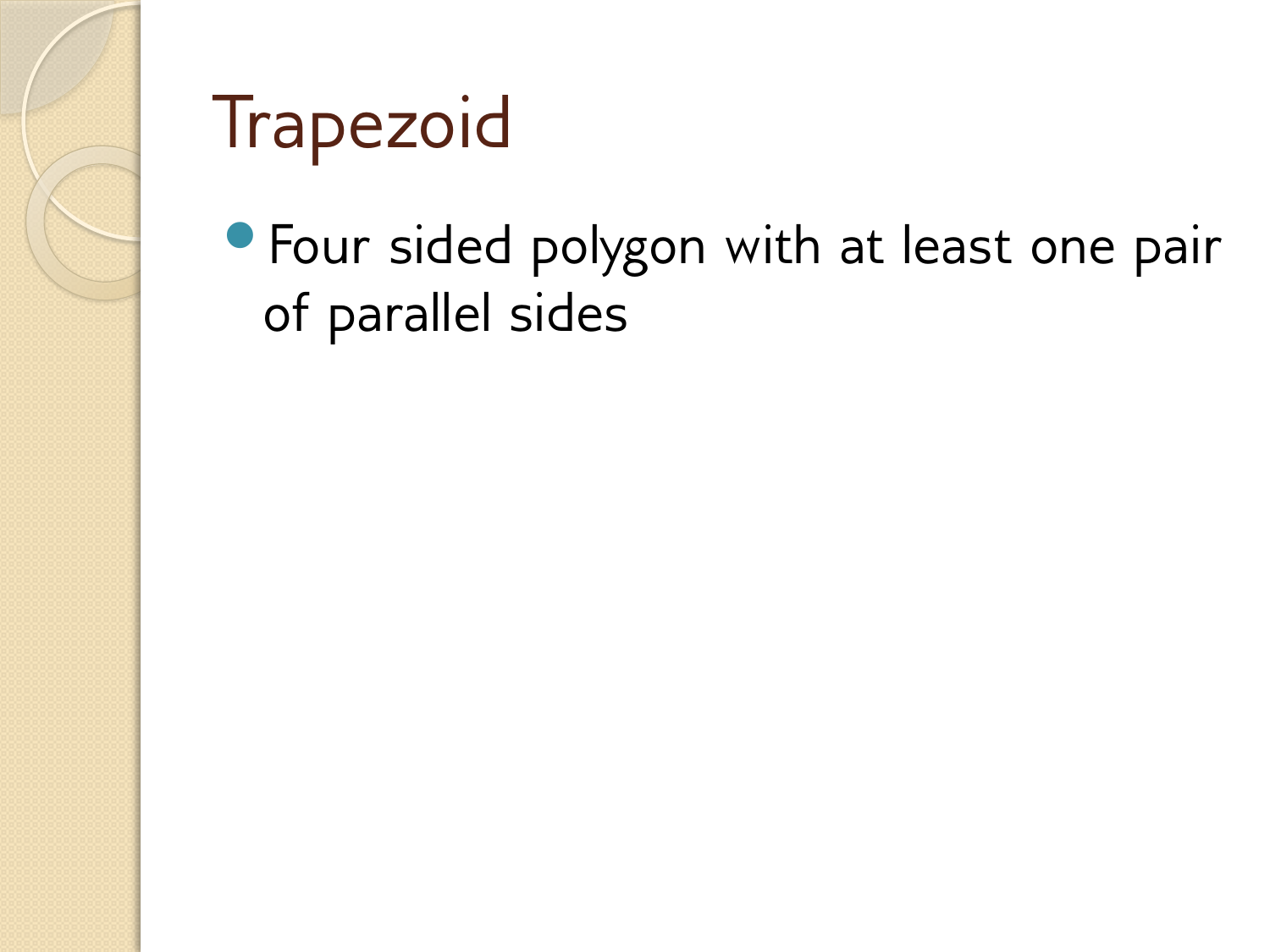

# Trapezoid
Four sided polygon with at least one pair of parallel sides